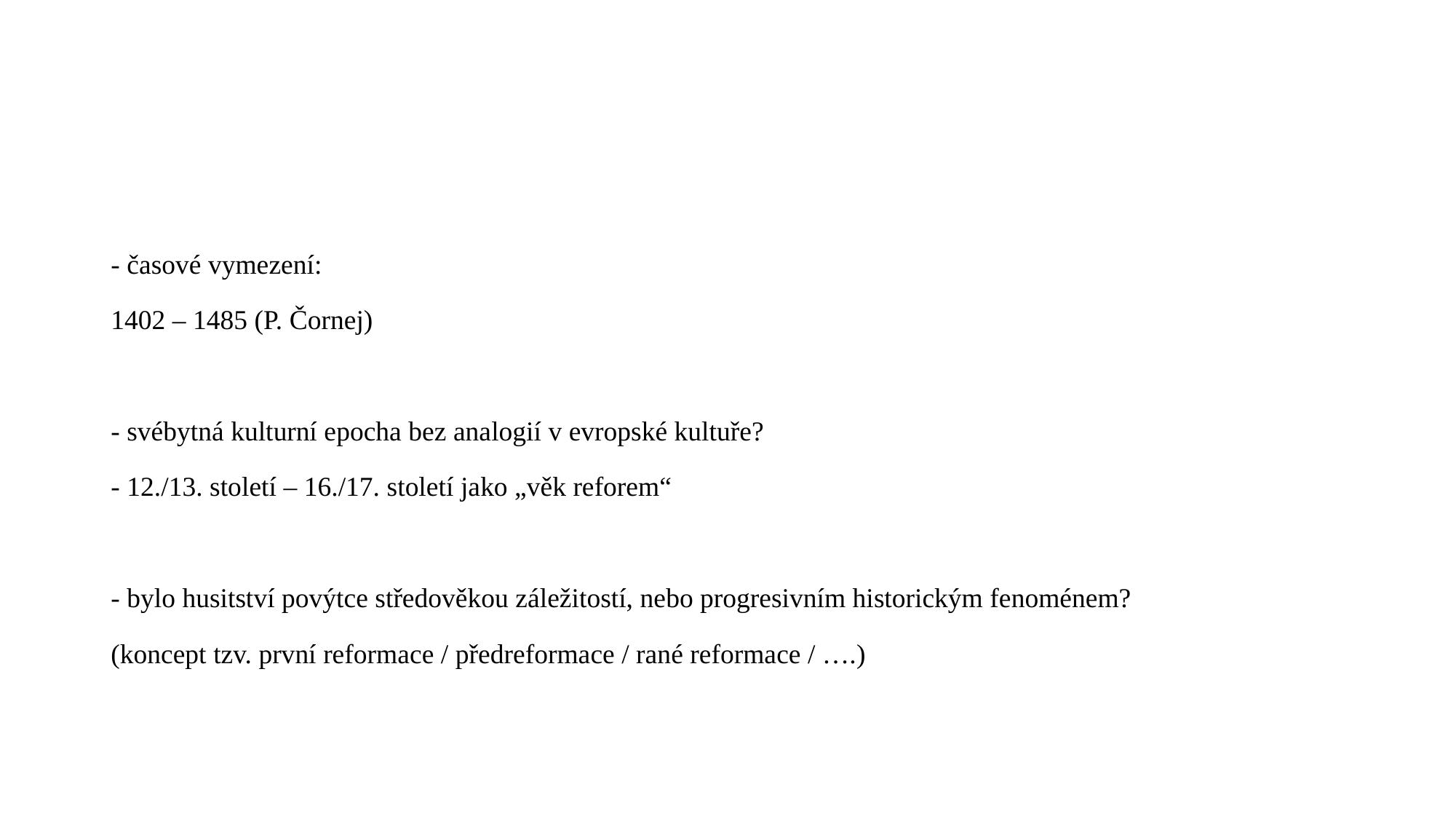

#
- časové vymezení:
1402 – 1485 (P. Čornej)

- svébytná kulturní epocha bez analogií v evropské kultuře?
- 12./13. století – 16./17. století jako „věk reforem“

- bylo husitství povýtce středověkou záležitostí, nebo progresivním historickým fenoménem?
(koncept tzv. první reformace / předreformace / rané reformace / ….)